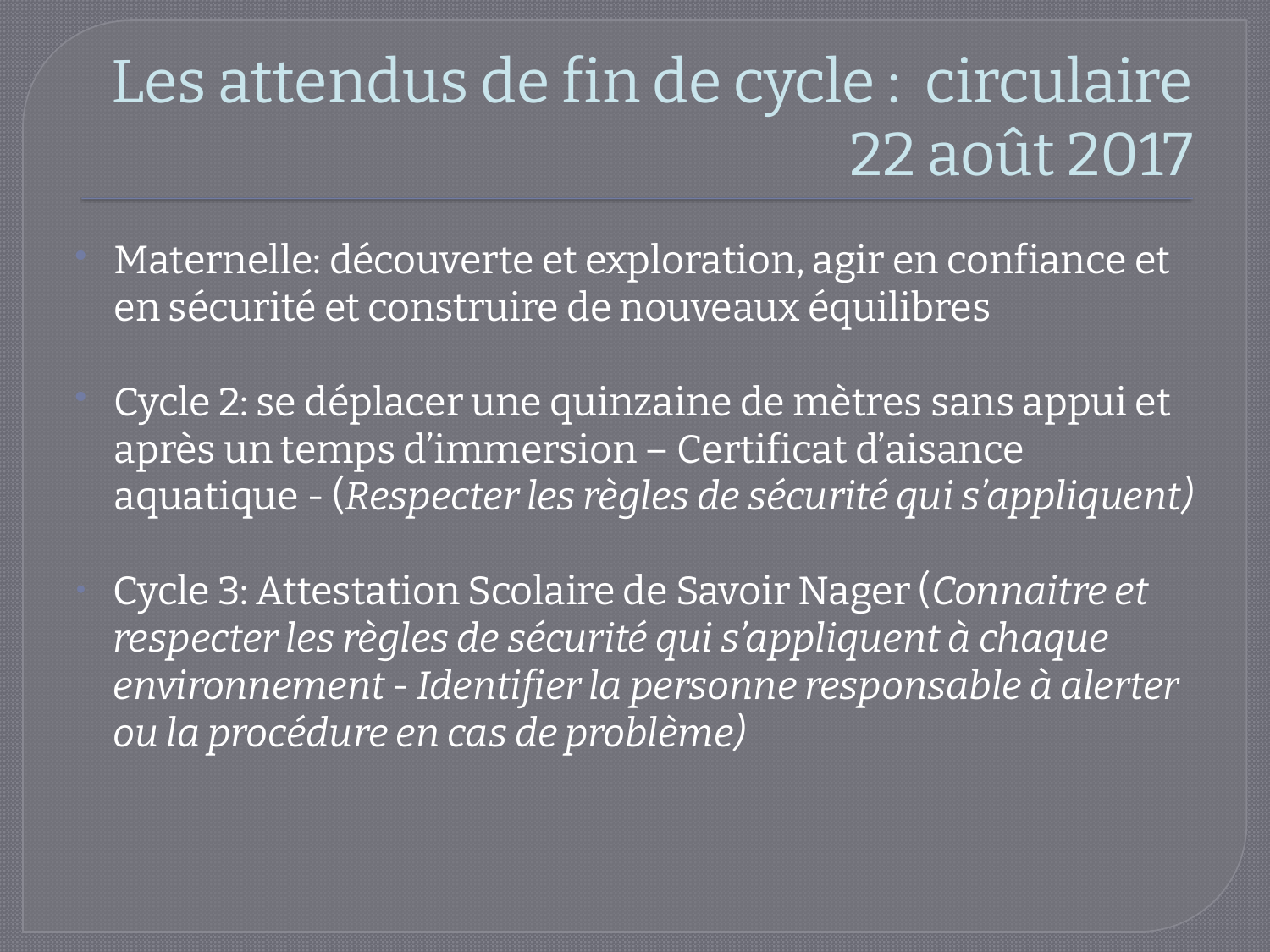

# Les attendus de fin de cycle :  circulaire 22 août 2017
Maternelle: découverte et exploration, agir en confiance et en sécurité et construire de nouveaux équilibres

Cycle 2: se déplacer une quinzaine de mètres sans appui et après un temps d’immersion – Certificat d’aisance aquatique - (Respecter les règles de sécurité qui s’appliquent)

Cycle 3: Attestation Scolaire de Savoir Nager (Connaitre et respecter les règles de sécurité qui s’appliquent à chaque environnement - Identifier la personne responsable à alerter ou la procédure en cas de problème)